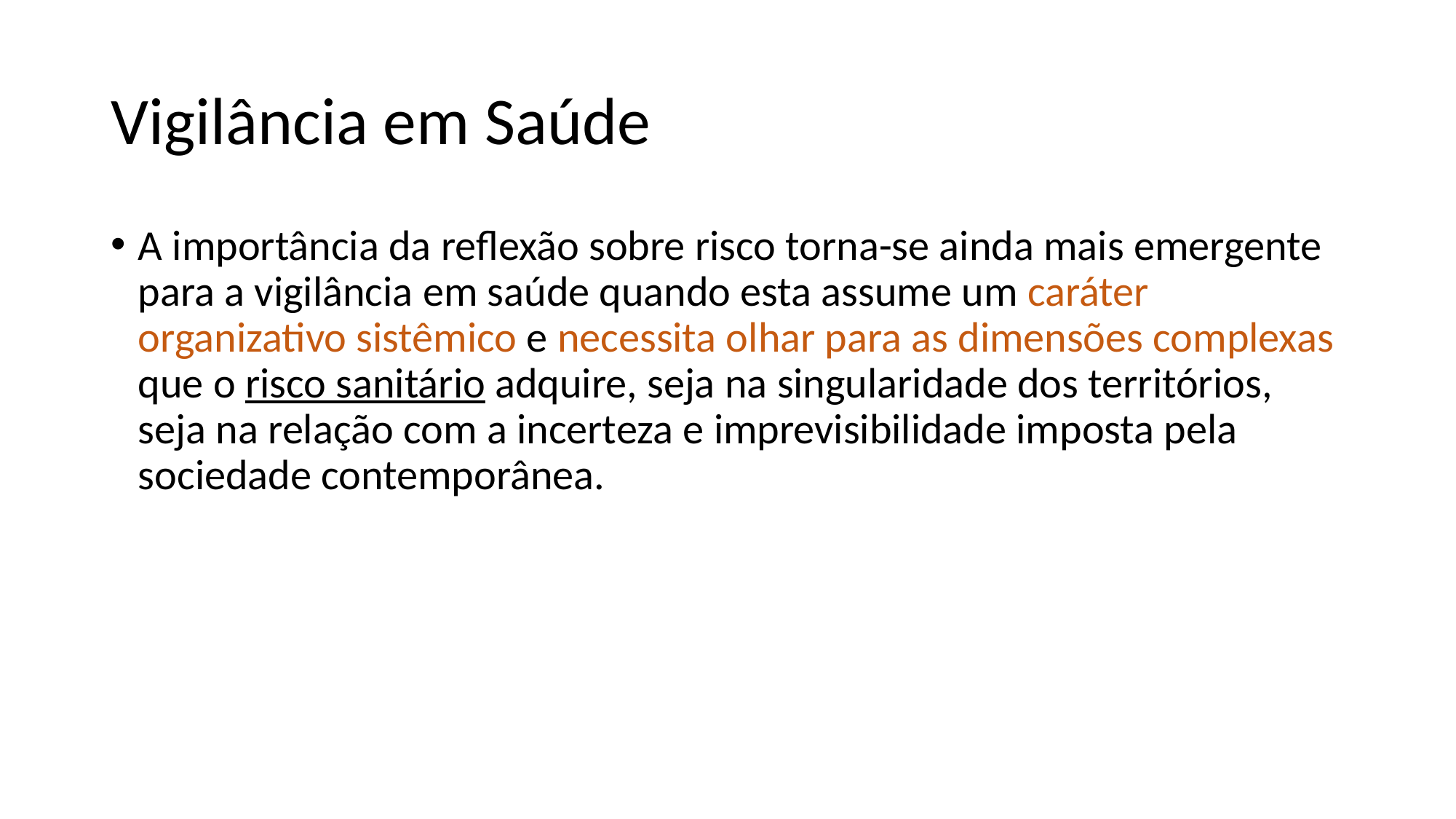

# Vigilância em Saúde
A importância da reflexão sobre risco torna-se ainda mais emergente para a vigilância em saúde quando esta assume um caráter organizativo sistêmico e necessita olhar para as dimensões complexas que o risco sanitário adquire, seja na singularidade dos territórios, seja na relação com a incerteza e imprevisibilidade imposta pela sociedade contemporânea.